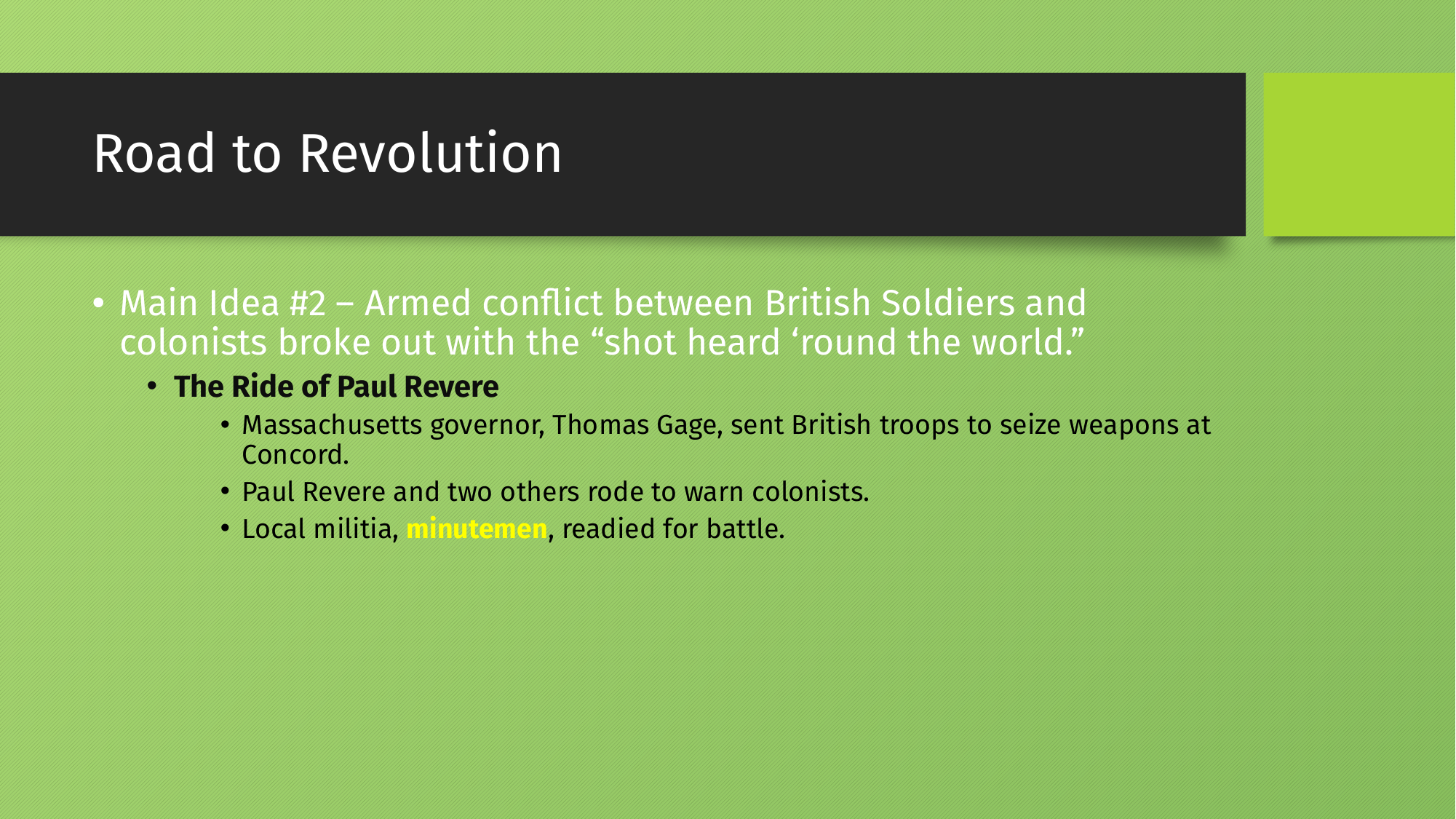

# Road to Revolution
Main Idea #2 – Armed conflict between British Soldiers and colonists broke out with the “shot heard ‘round the world.”
The Ride of Paul Revere
Massachusetts governor, Thomas Gage, sent British troops to seize weapons at Concord.
Paul Revere and two others rode to warn colonists.
Local militia, minutemen, readied for battle.